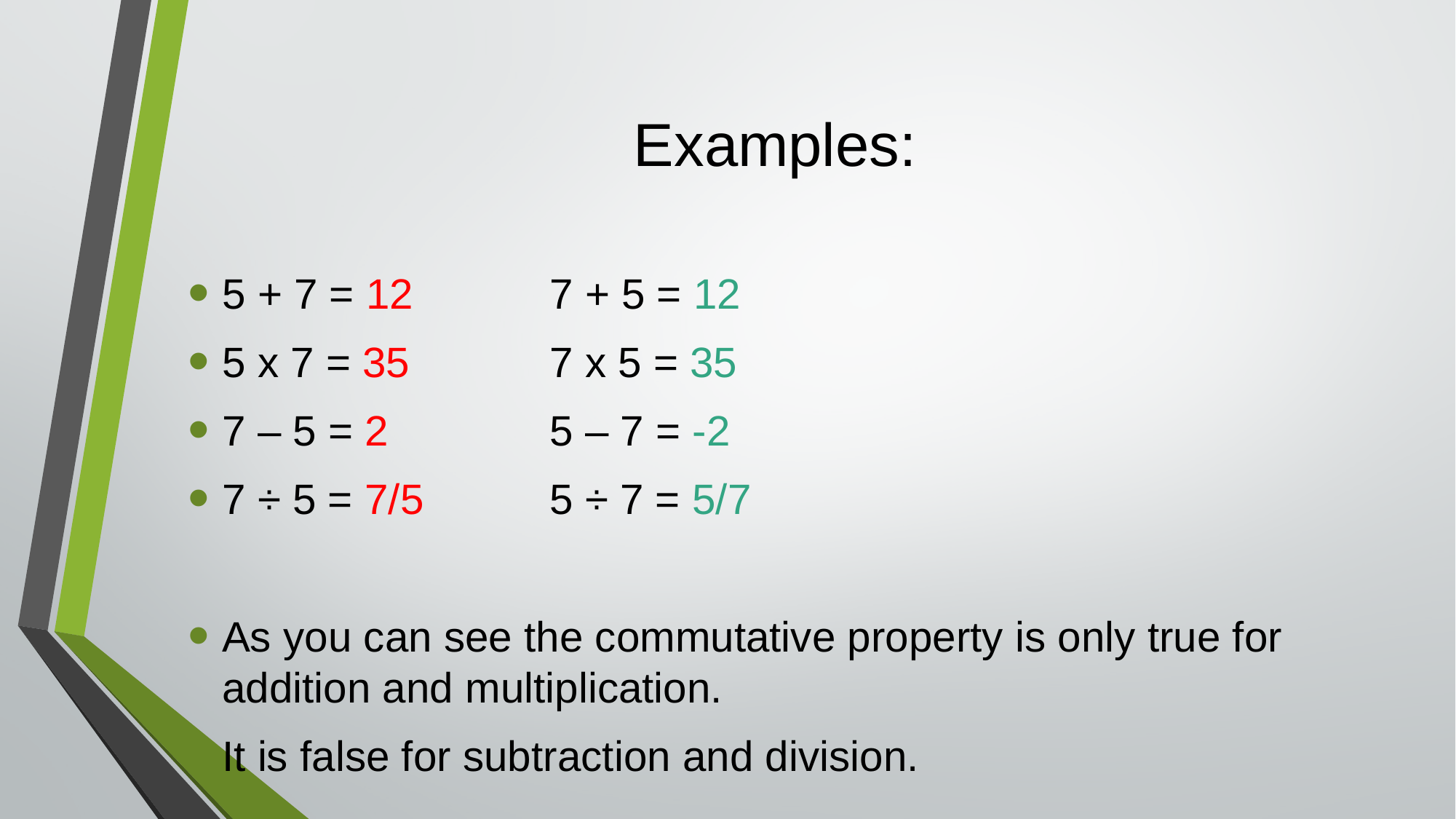

# Examples:
5 + 7 = 12		7 + 5 = 12
5 x 7 = 35		7 x 5 = 35
7 – 5 = 2		5 – 7 = -2
7 ÷ 5 = 7/5		5 ÷ 7 = 5/7

As you can see the commutative property is only true for addition and multiplication.
It is false for subtraction and division.